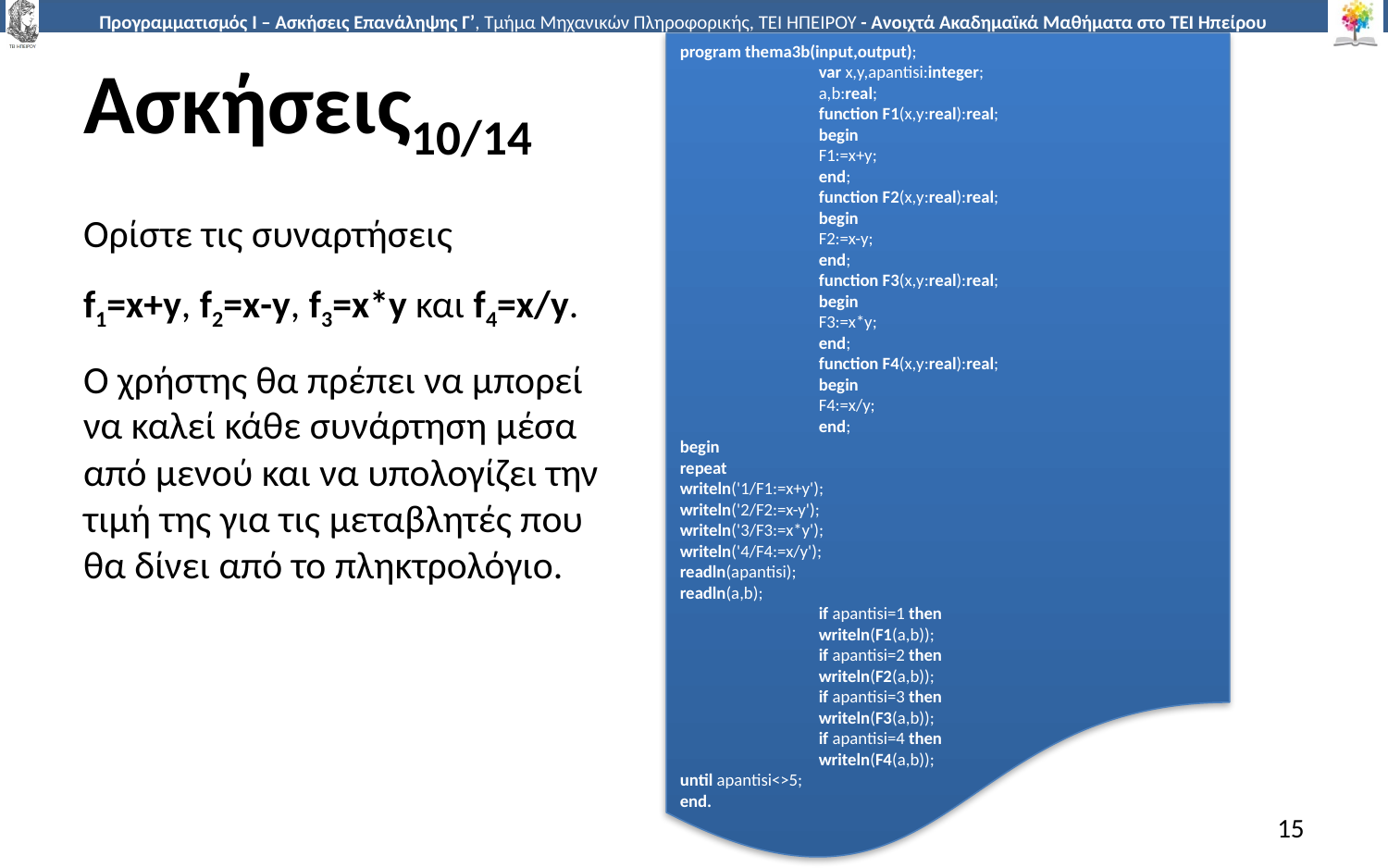

program thema3b(input,output);
	var x,y,apantisi:integer;
	a,b:real;
	function F1(x,y:real):real;
	begin
	F1:=x+y;
	end;
	function F2(x,y:real):real;
	begin
	F2:=x-y;
	end;
	function F3(x,y:real):real;
	begin
	F3:=x*y;
	end;
	function F4(x,y:real):real;
	begin
	F4:=x/y;
	end;
begin
repeat
writeln('1/F1:=x+y');
writeln('2/F2:=x-y');
writeln('3/F3:=x*y');
writeln('4/F4:=x/y');
readln(apantisi);
readln(a,b);
	if apantisi=1 then
	writeln(F1(a,b));
	if apantisi=2 then
	writeln(F2(a,b));
	if apantisi=3 then
	writeln(F3(a,b));
	if apantisi=4 then
	writeln(F4(a,b));
until apantisi<>5;
end.
# Ασκήσεις10/14
Ορίστε τις συναρτήσεις
f1=x+y, f2=x-y, f3=x*y και f4=x/y.
Ο χρήστης θα πρέπει να μπορεί να καλεί κάθε συνάρτηση μέσα από μενού και να υπολογίζει την τιμή της για τις μεταβλητές που θα δίνει από το πληκτρολόγιο.

15